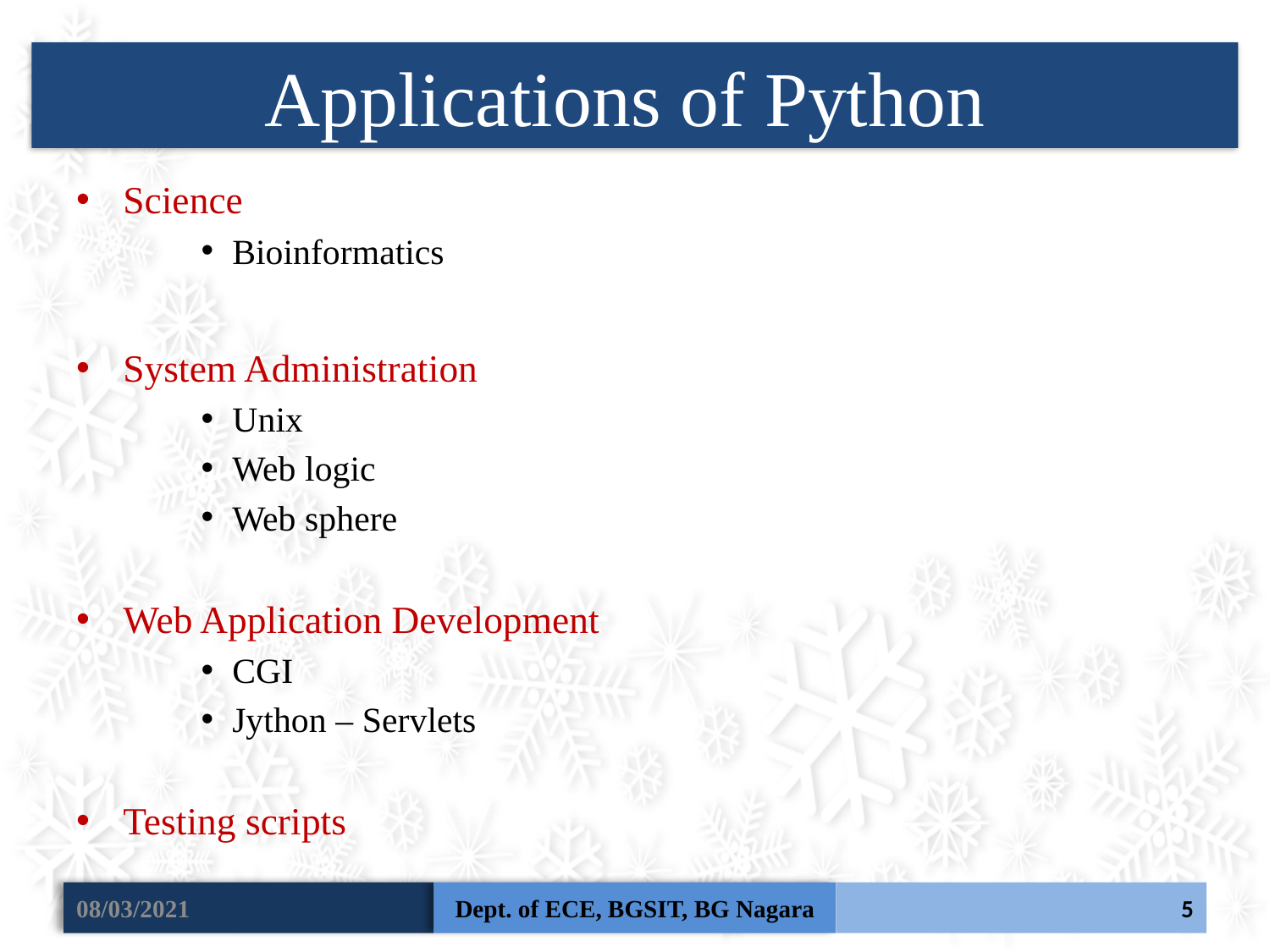

Applications of Python
Science
Bioinformatics

System Administration
Unix
Web logic
Web sphere

Web Application Development
CGI
Jython – Servlets

Testing scripts
08/03/2021
Dept. of ECE, BGSIT, BG Nagara
5